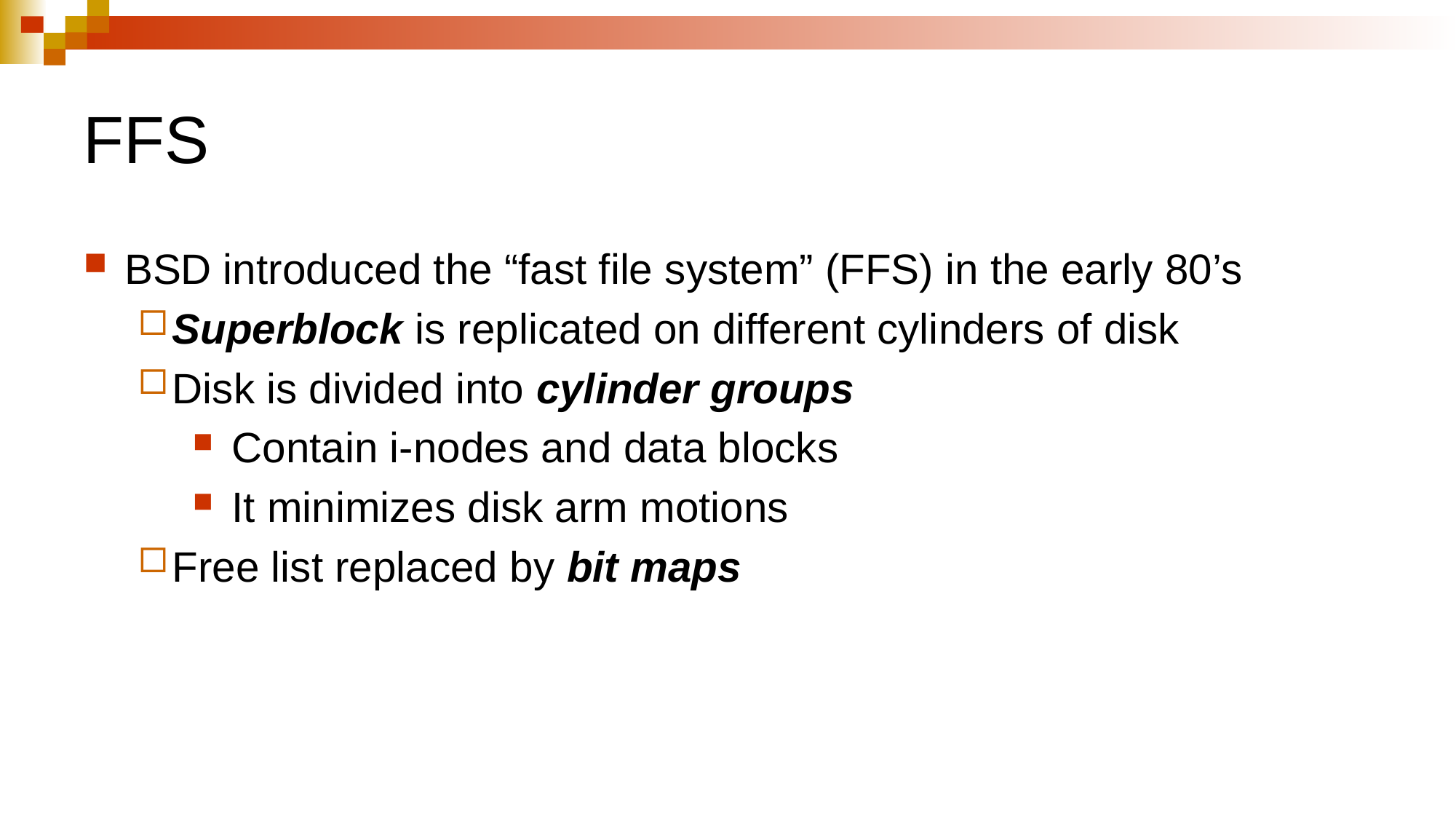

# FFS
BSD introduced the “fast file system” (FFS) in the early 80’s
Superblock is replicated on different cylinders of disk
Disk is divided into cylinder groups
 Contain i-nodes and data blocks
 It minimizes disk arm motions
Free list replaced by bit maps